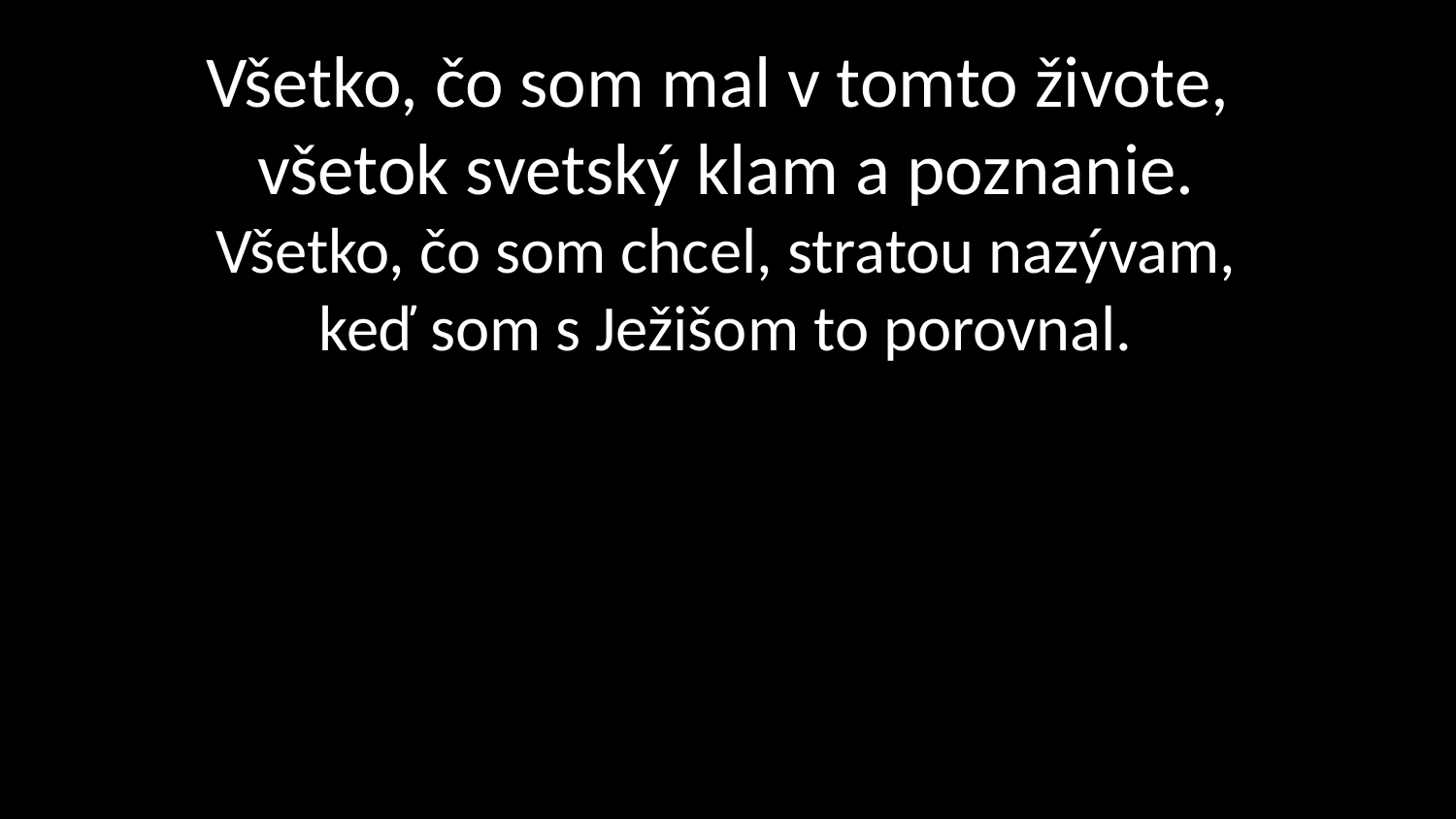

# Všetko, čo som mal v tomto živote, všetok svetský klam a poznanie. Všetko, čo som chcel, stratou nazývam, keď som s Ježišom to porovnal.